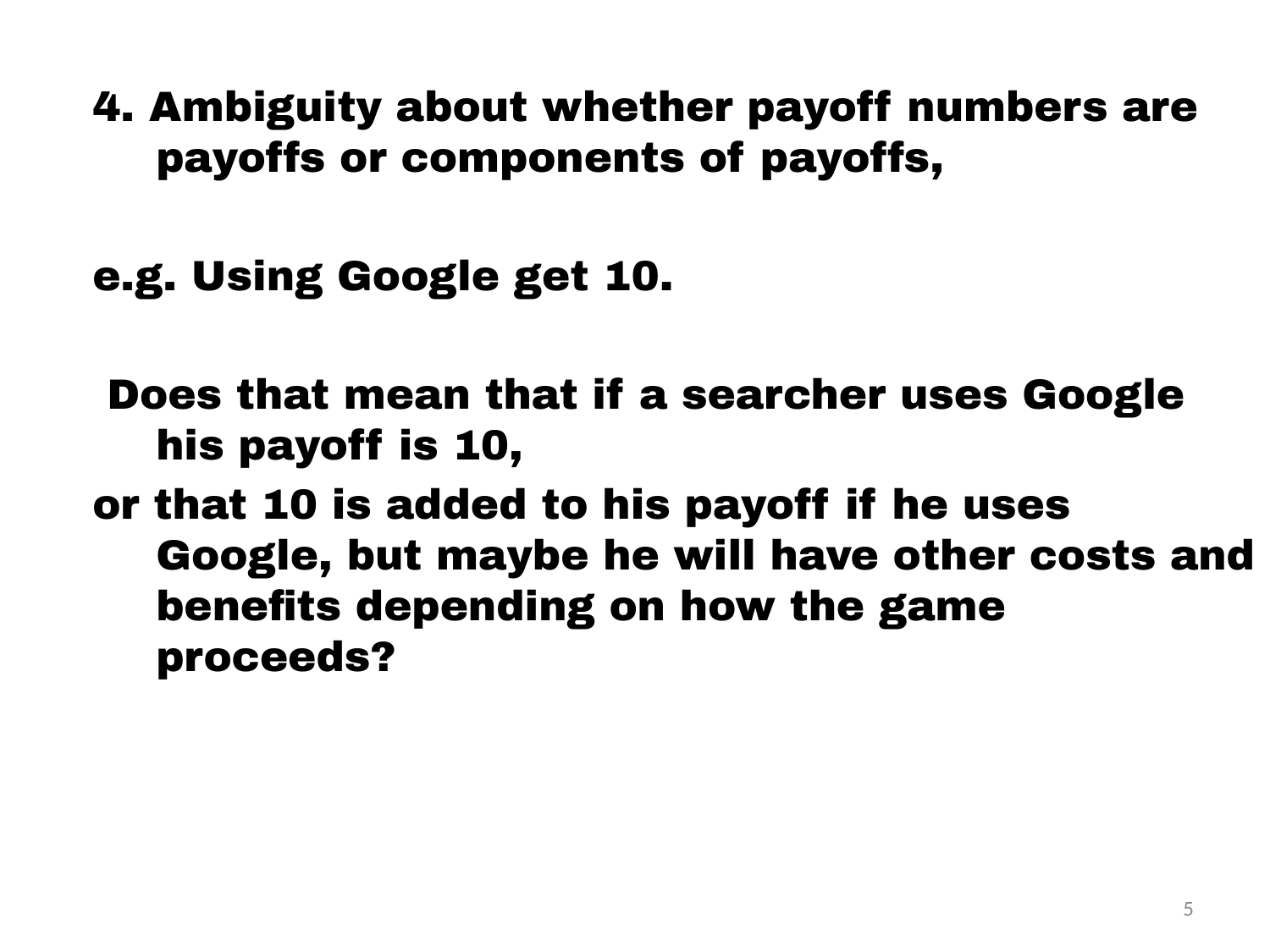

4. Ambiguity about whether payoff numbers are payoffs or components of payoffs,

e.g. Using Google get 10.

 Does that mean that if a searcher uses Google his payoff is 10,
or that 10 is added to his payoff if he uses Google, but maybe he will have other costs and benefits depending on how the game proceeds?
5